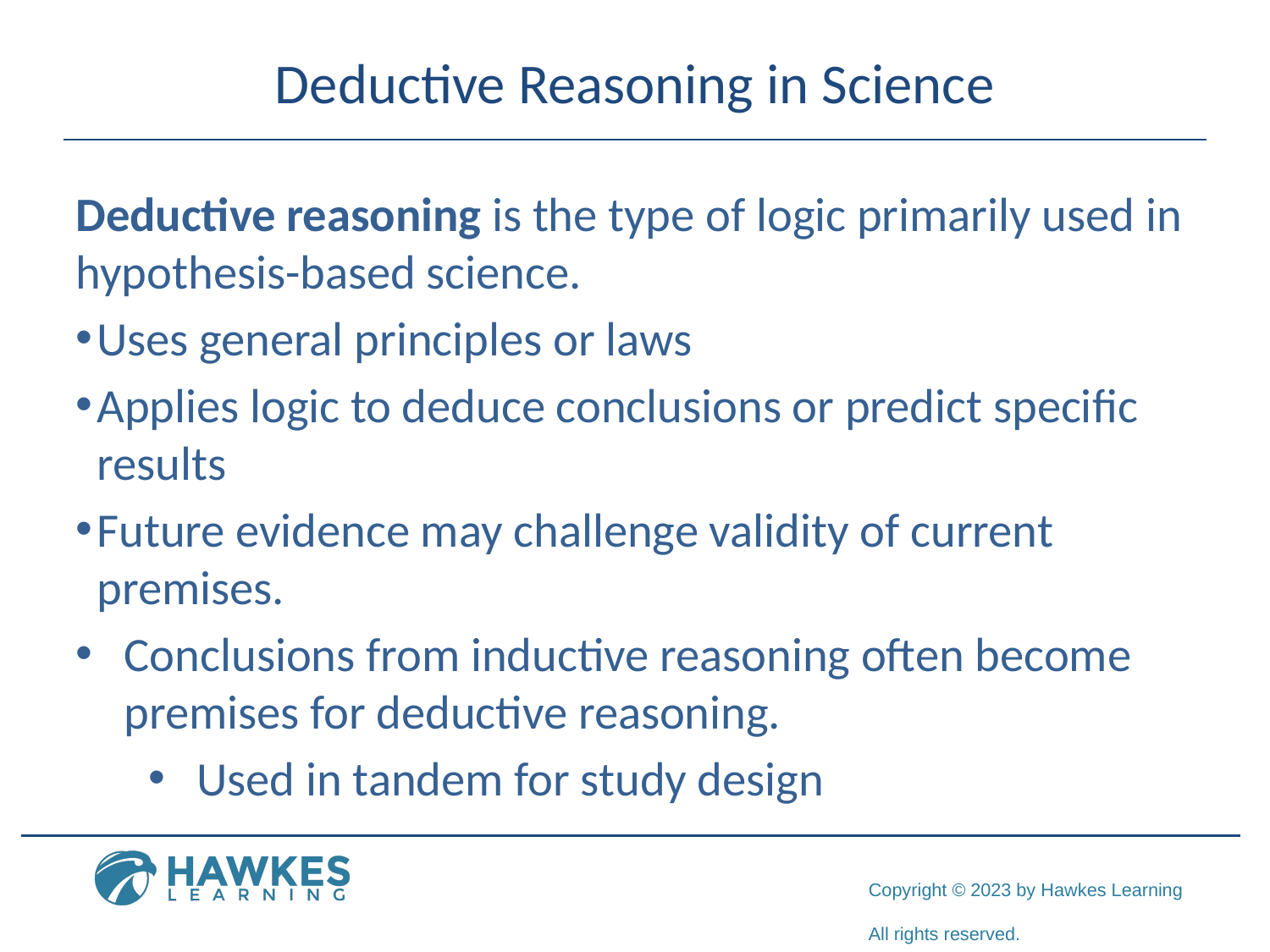

# Deductive Reasoning in Science
Deductive reasoning is the type of logic primarily used in hypothesis-based science.
Uses general principles or laws
Applies logic to deduce conclusions or predict specific results
Future evidence may challenge validity of current premises.
Conclusions from inductive reasoning often become premises for deductive reasoning.
Used in tandem for study design